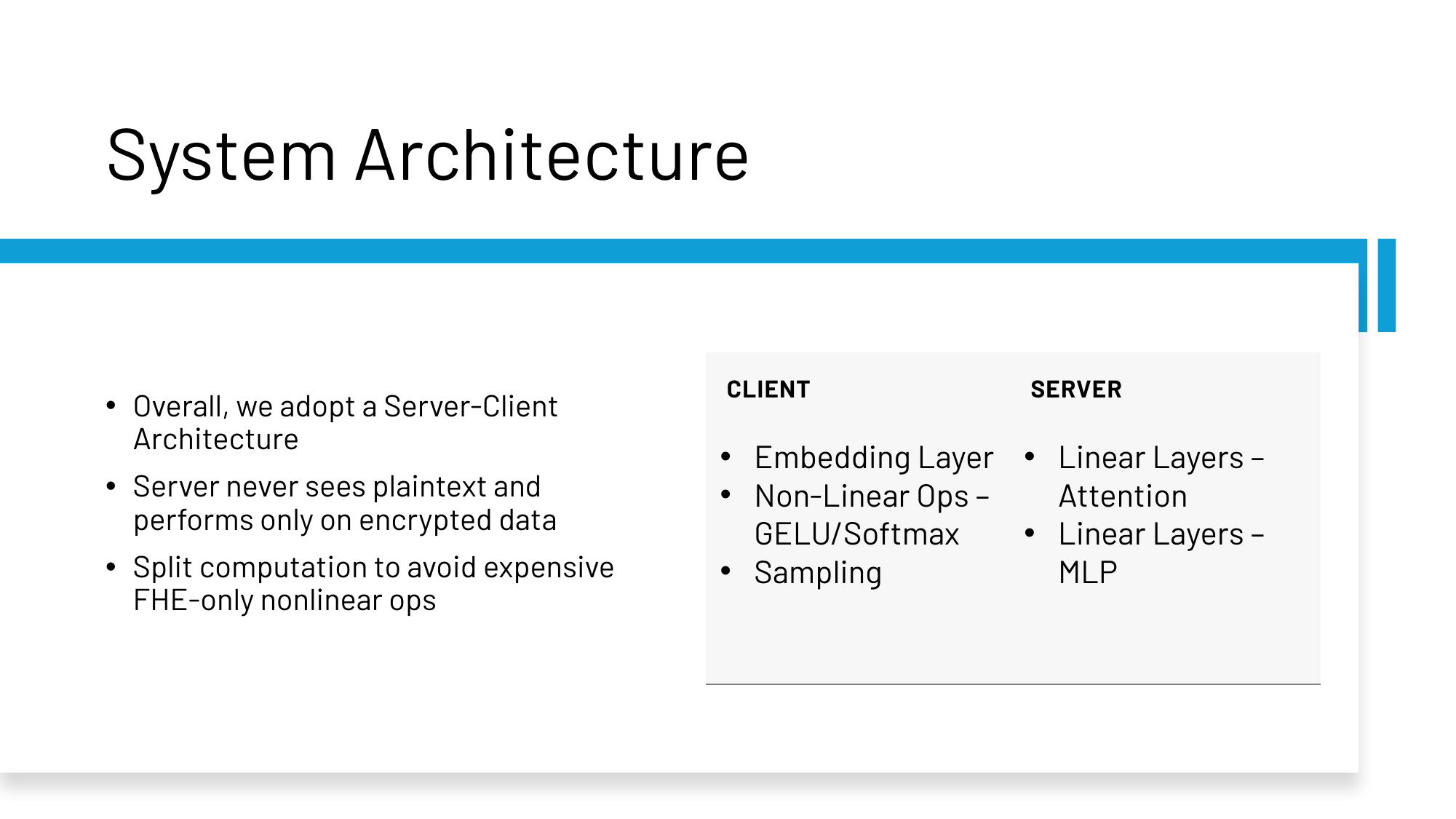

# System Architecture

Overall, we adopt a Server-Client Architecture
Server never sees plaintext and performs only on encrypted data
Split computation to avoid expensive FHE-only nonlinear ops

| Client | Server |
| --- | --- |
| Embedding Layer Non-Linear Ops – GELU/Softmax Sampling | Linear Layers – Attention Linear Layers – MLP |